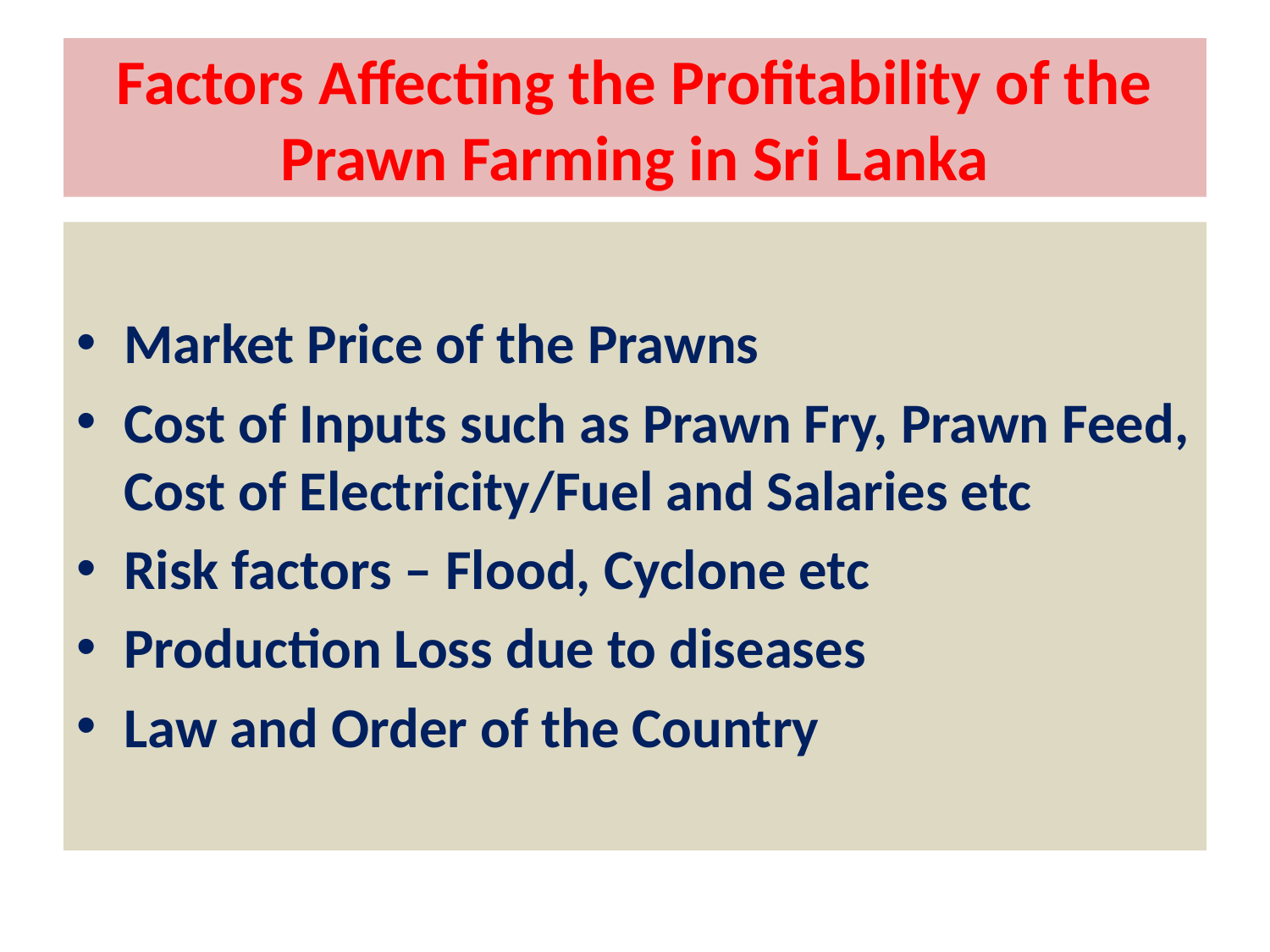

# Factors Affecting the Profitability of the Prawn Farming in Sri Lanka

Market Price of the Prawns
Cost of Inputs such as Prawn Fry, Prawn Feed, Cost of Electricity/Fuel and Salaries etc
Risk factors – Flood, Cyclone etc
Production Loss due to diseases
Law and Order of the Country